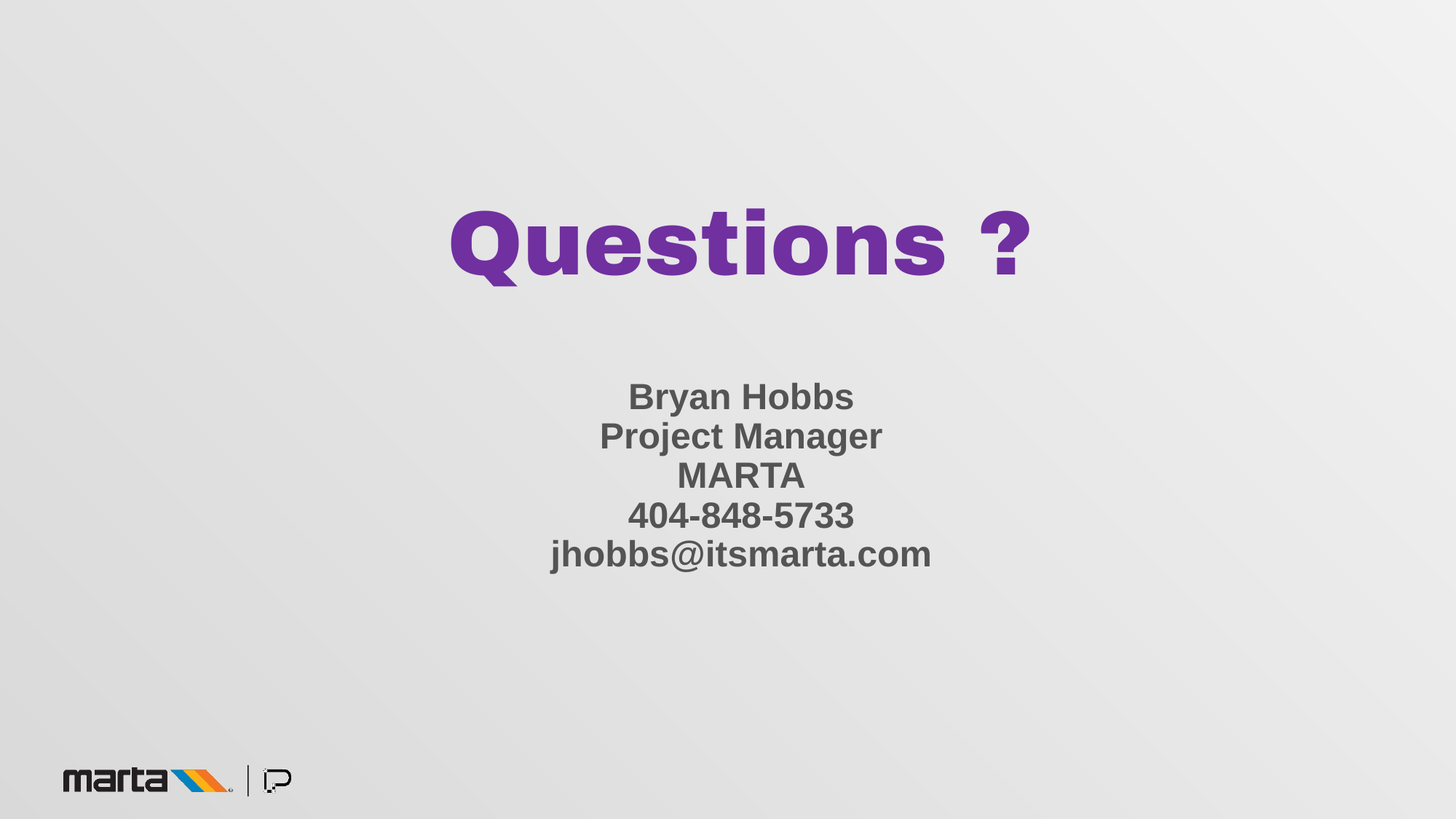

Questions ?
Bryan Hobbs
Project Manager
MARTA
404-848-5733
jhobbs@itsmarta.com